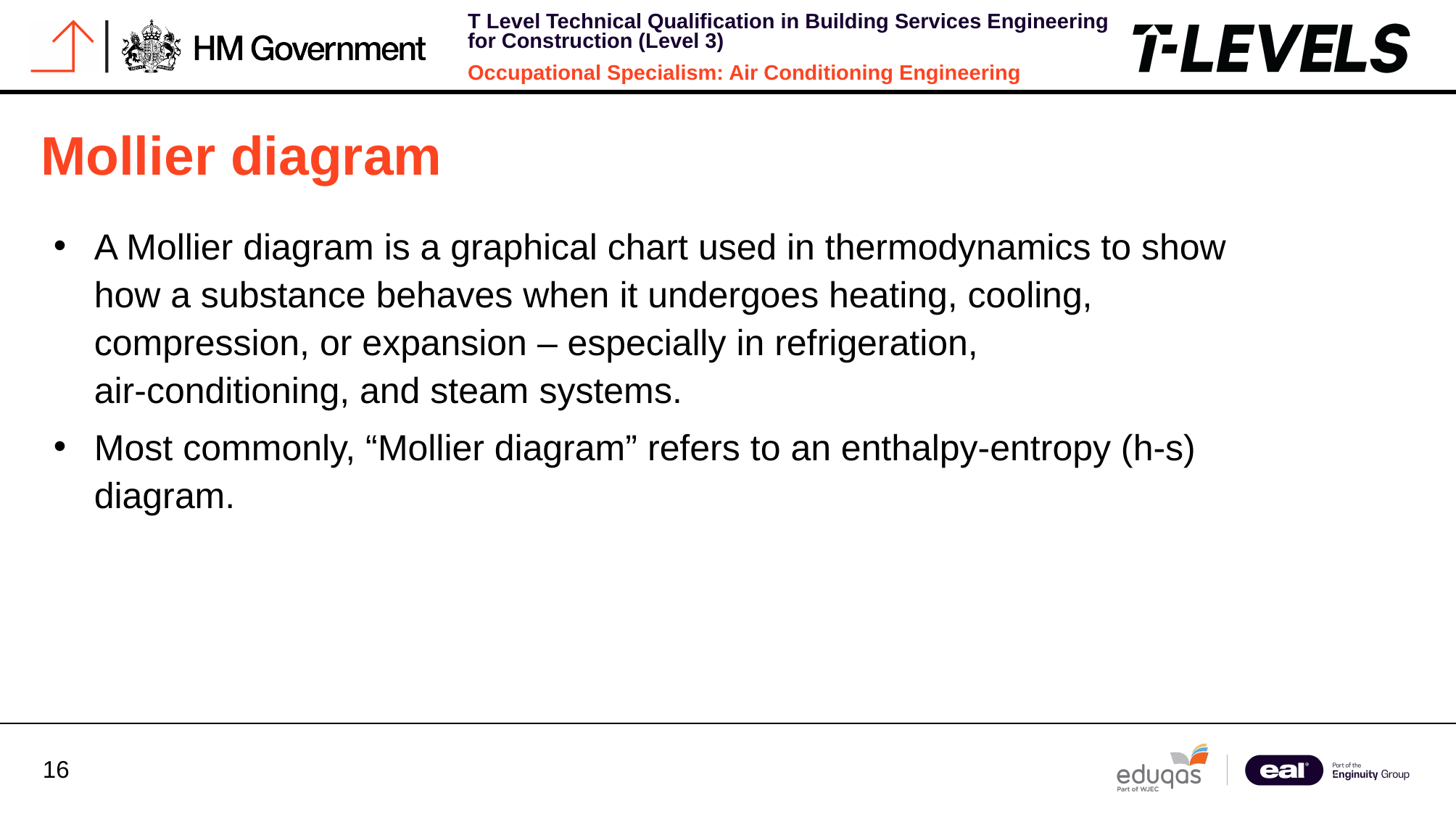

Mollier diagram

A Mollier diagram is a graphical chart used in thermodynamics to show how a substance behaves when it undergoes heating, cooling, compression, or expansion – especially in refrigeration, air‑conditioning, and steam systems.
Most commonly, “Mollier diagram” refers to an enthalpy-entropy (h‑s) diagram.